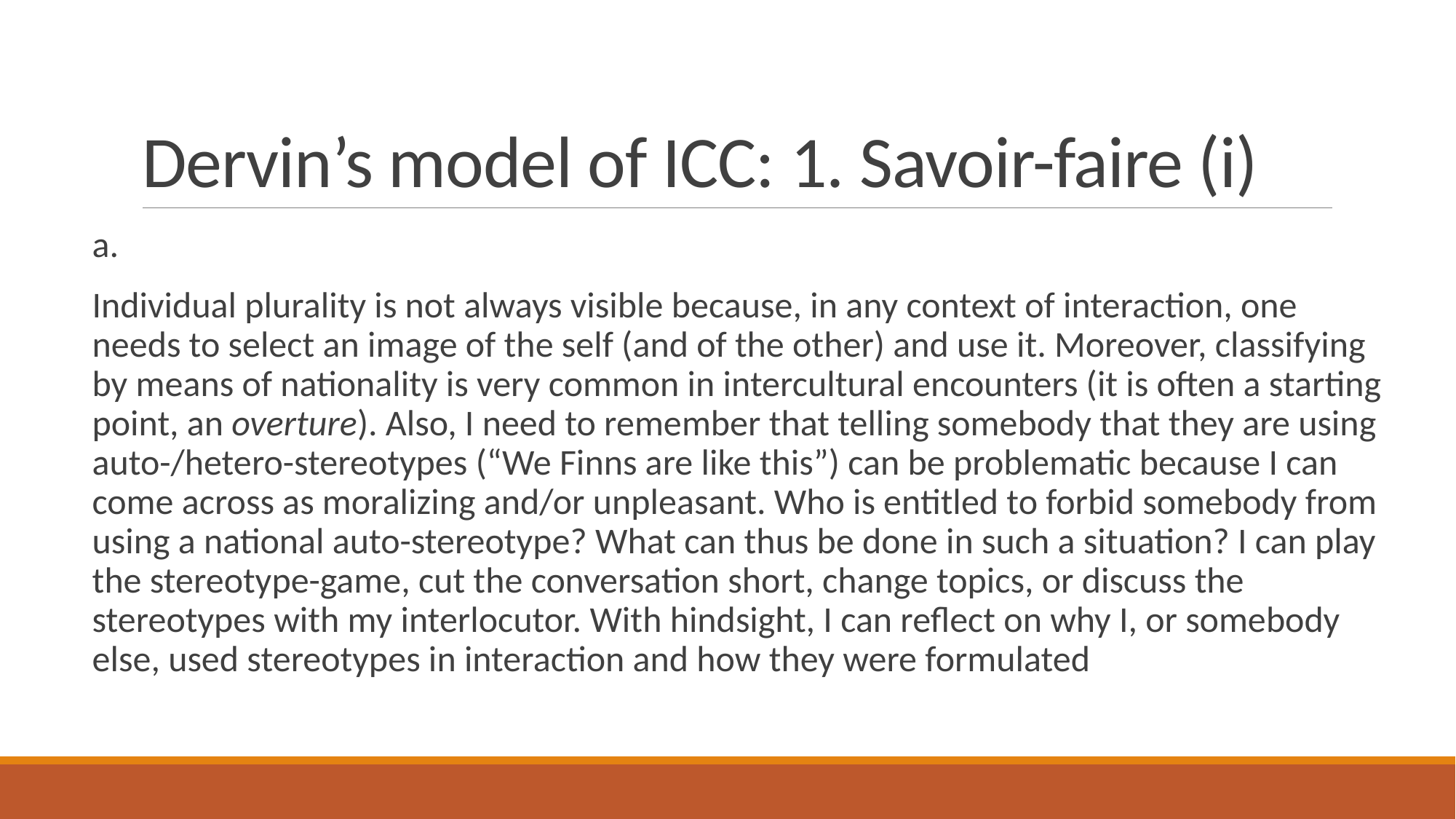

# Dervin’s model of ICC: 1. Savoir-faire (i)
a.
Individual plurality is not always visible because, in any context of interaction, one needs to select an image of the self (and of the other) and use it. Moreover, classifying by means of nationality is very common in intercultural encounters (it is often a starting point, an overture). Also, I need to remember that telling somebody that they are using auto-/hetero-stereotypes (“We Finns are like this”) can be problematic because I can come across as moralizing and/or unpleasant. Who is entitled to forbid somebody from using a national auto-stereotype? What can thus be done in such a situation? I can play the stereotype-game, cut the conversation short, change topics, or discuss the stereotypes with my interlocutor. With hindsight, I can reflect on why I, or somebody else, used stereotypes in interaction and how they were formulated